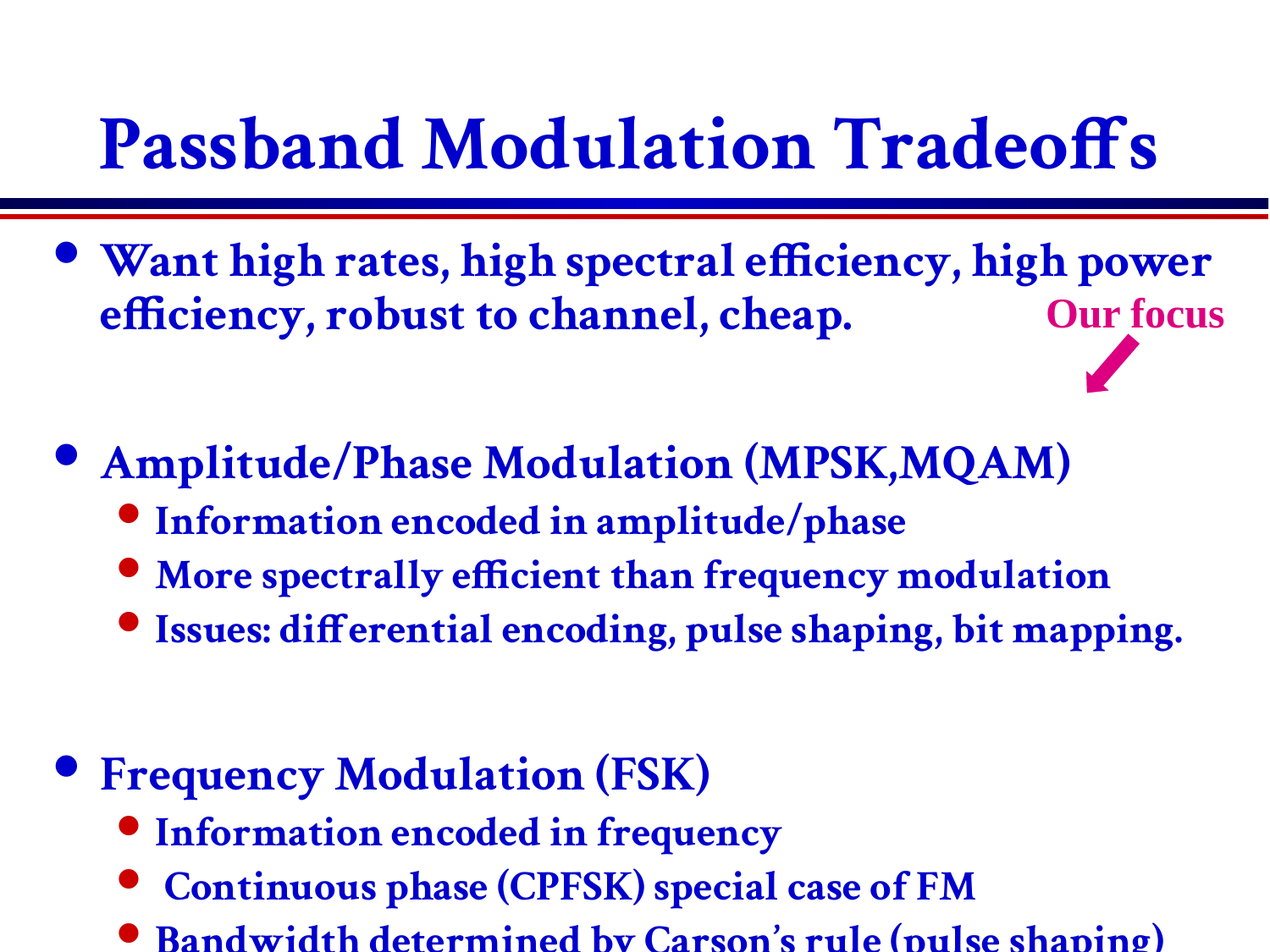

# Passband Modulation Tradeoffs
Want high rates, high spectral efficiency, high power efficiency, robust to channel, cheap.

Amplitude/Phase Modulation (MPSK,MQAM)
Information encoded in amplitude/phase
More spectrally efficient than frequency modulation
Issues: differential encoding, pulse shaping, bit mapping.

Frequency Modulation (FSK)
Information encoded in frequency
 Continuous phase (CPFSK) special case of FM
Bandwidth determined by Carson’s rule (pulse shaping)
More robust to channel and amplifier nonlinearities

Our focus